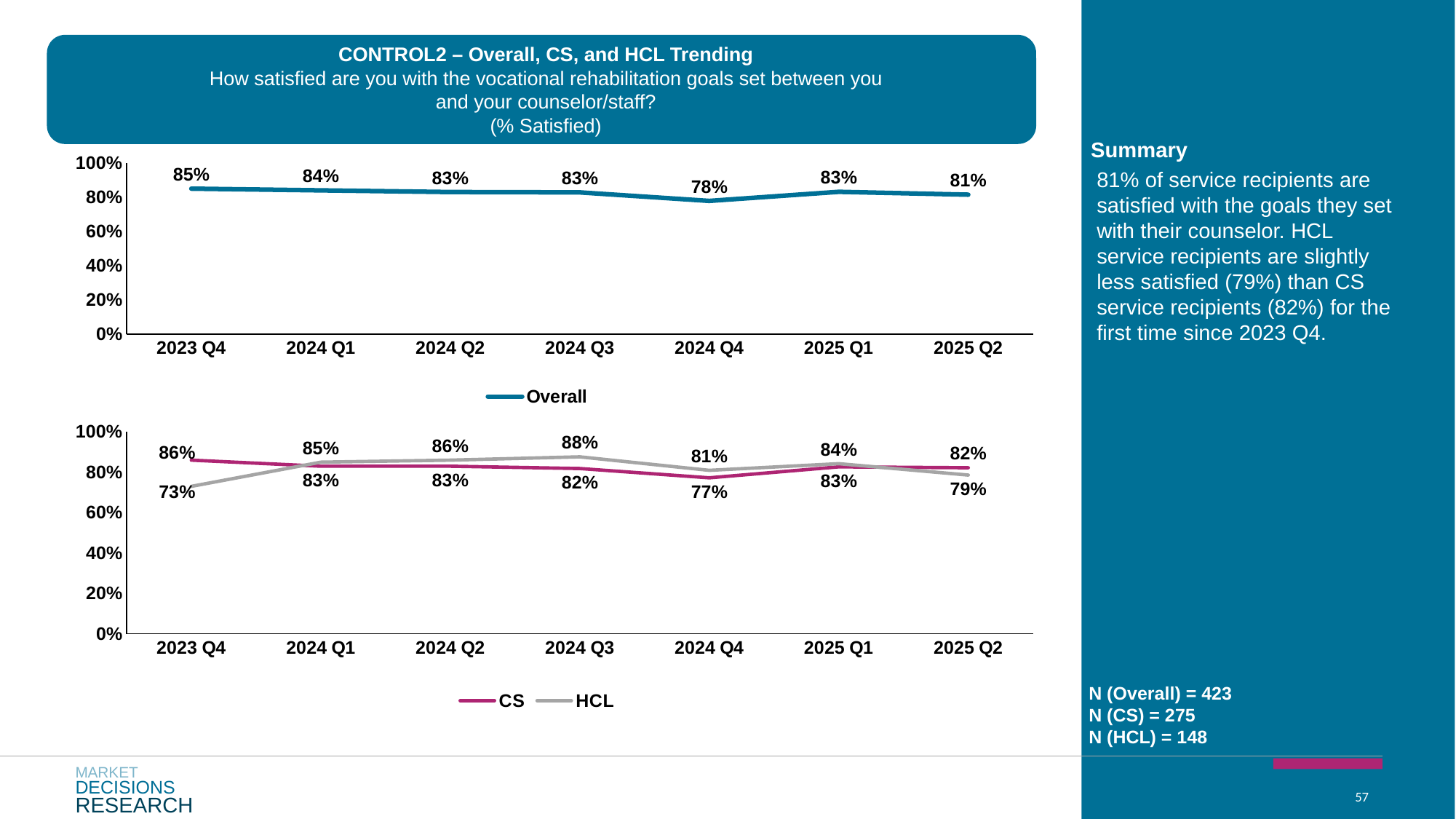

CONTROL2 – Overall, CS, and HCL Trending
How satisfied are you with the vocational rehabilitation goals set between you and your counselor/staff?
(% Satisfied)
Summary

### Chart

| Category | Overall |
|---|---|
| 2023 Q4 | 0.85 |
| 2024 Q1 | 0.84 |
| 2024 Q2 | 0.83 |
| 2024 Q3 | 0.8281506723072268 |
| 2024 Q4 | 0.7783519776515742 |
| 2025 Q1 | 0.8314169930097692 |
| 2025 Q2 | 0.8147754934314766 |
81% of service recipients are satisfied with the goals they set with their counselor. HCL service recipients are slightly less satisfied (79%) than CS service recipients (82%) for the first time since 2023 Q4.

### Chart

| Category | CS | HCL |
|---|---|---|
| 2023 Q4 | 0.86 | 0.73 |
| 2024 Q1 | 0.83 | 0.85 |
| 2024 Q2 | 0.83 | 0.86 |
| 2024 Q3 | 0.8183819691816259 | 0.8764388857543879 |
| 2024 Q4 | 0.7723964796460134 | 0.8095917054637486 |
| 2025 Q1 | 0.8268187236763831 | 0.8425654705791688 |
| 2025 Q2 | 0.8223949499846248 | 0.7861286814561983 |
N (Overall) = 423
N (CS) = 275
N (HCL) = 148
MARKET
DECISIONS
RESEARCH